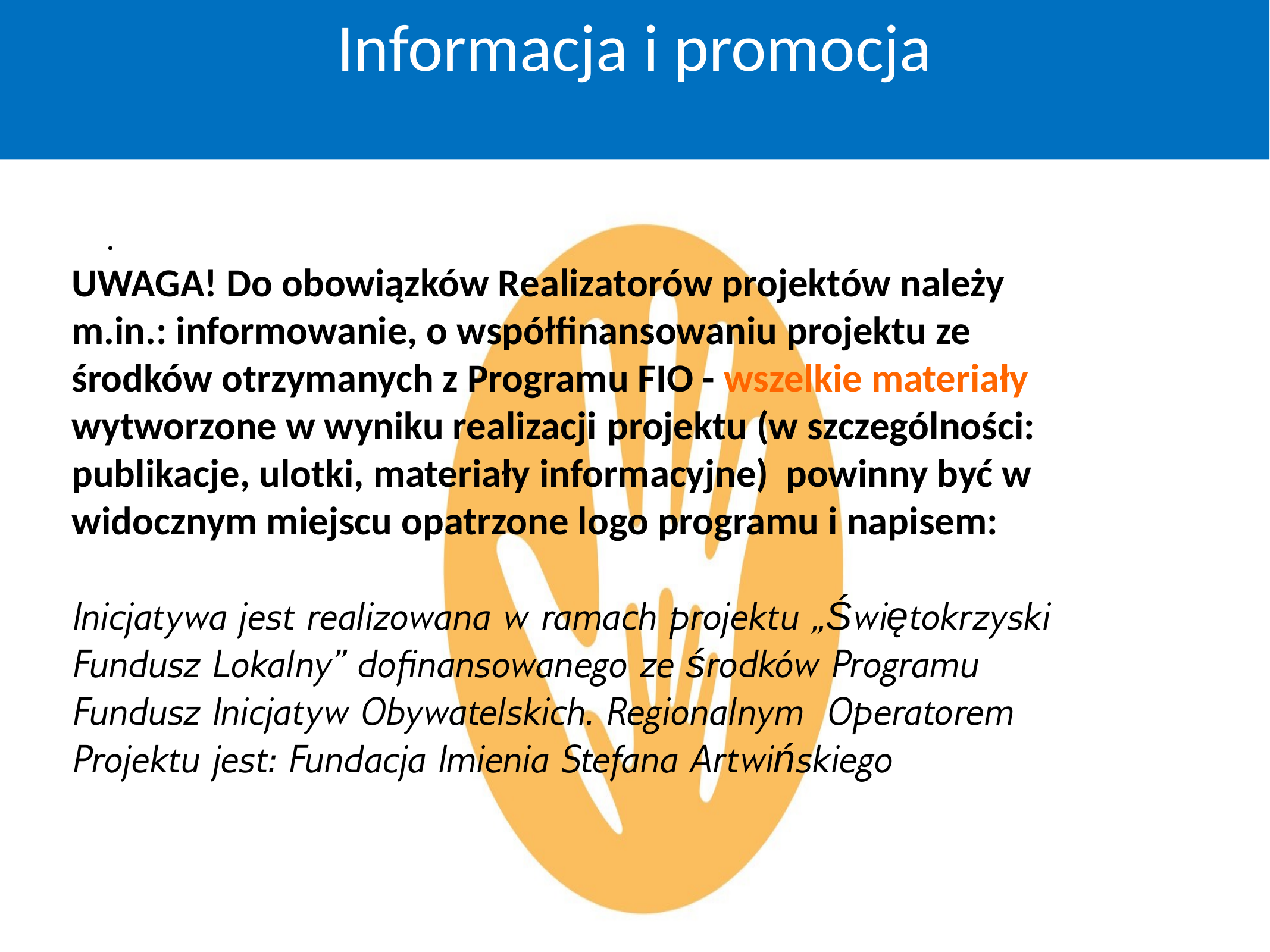

Informacja i promocja

.
UWAGA! Do obowiązków Realizatorów projektów należy m.in.: informowanie, o współfinansowaniu projektu ze środków otrzymanych z Programu FIO - wszelkie materiały wytworzone w wyniku realizacji 	projektu (w szczególności:  publikacje, ulotki, materiały informacyjne) 	powinny być w widocznym miejscu opatrzone logo programu i napisem:

Inicjatywa jest realizowana w ramach projektu „Świętokrzyski Fundusz Lokalny” dofinansowanego ze środków Programu Fundusz Inicjatyw Obywatelskich. Regionalnym  Operatorem Projektu jest: Fundacja Imienia Stefana Artwińskiego